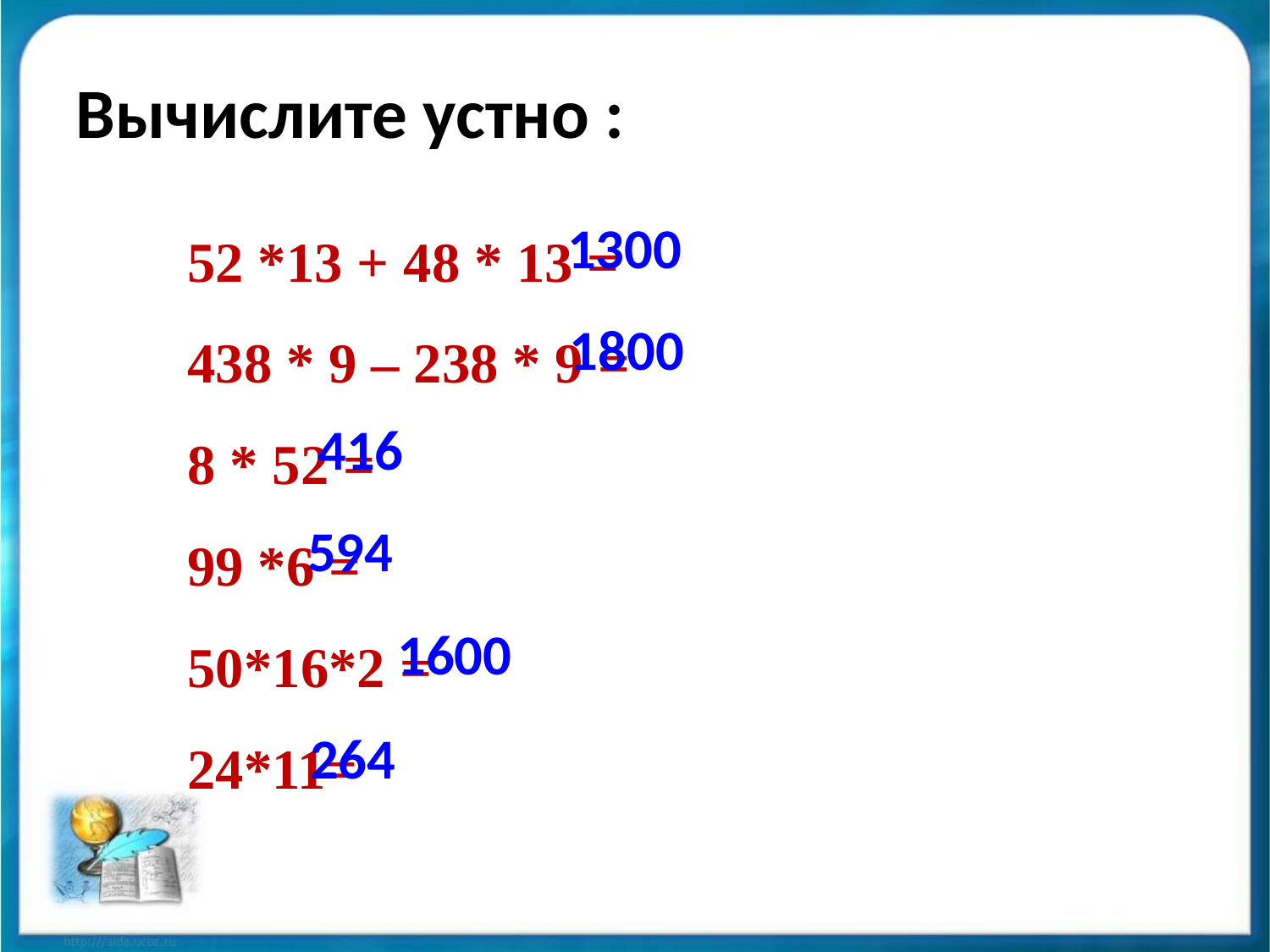

Вычислите устно :
52 *13 + 48 * 13 =
438 * 9 – 238 * 9 =
8 * 52 =
99 *6 =
50*16*2 =
24*11=

1300
1800
416
594
1600
264